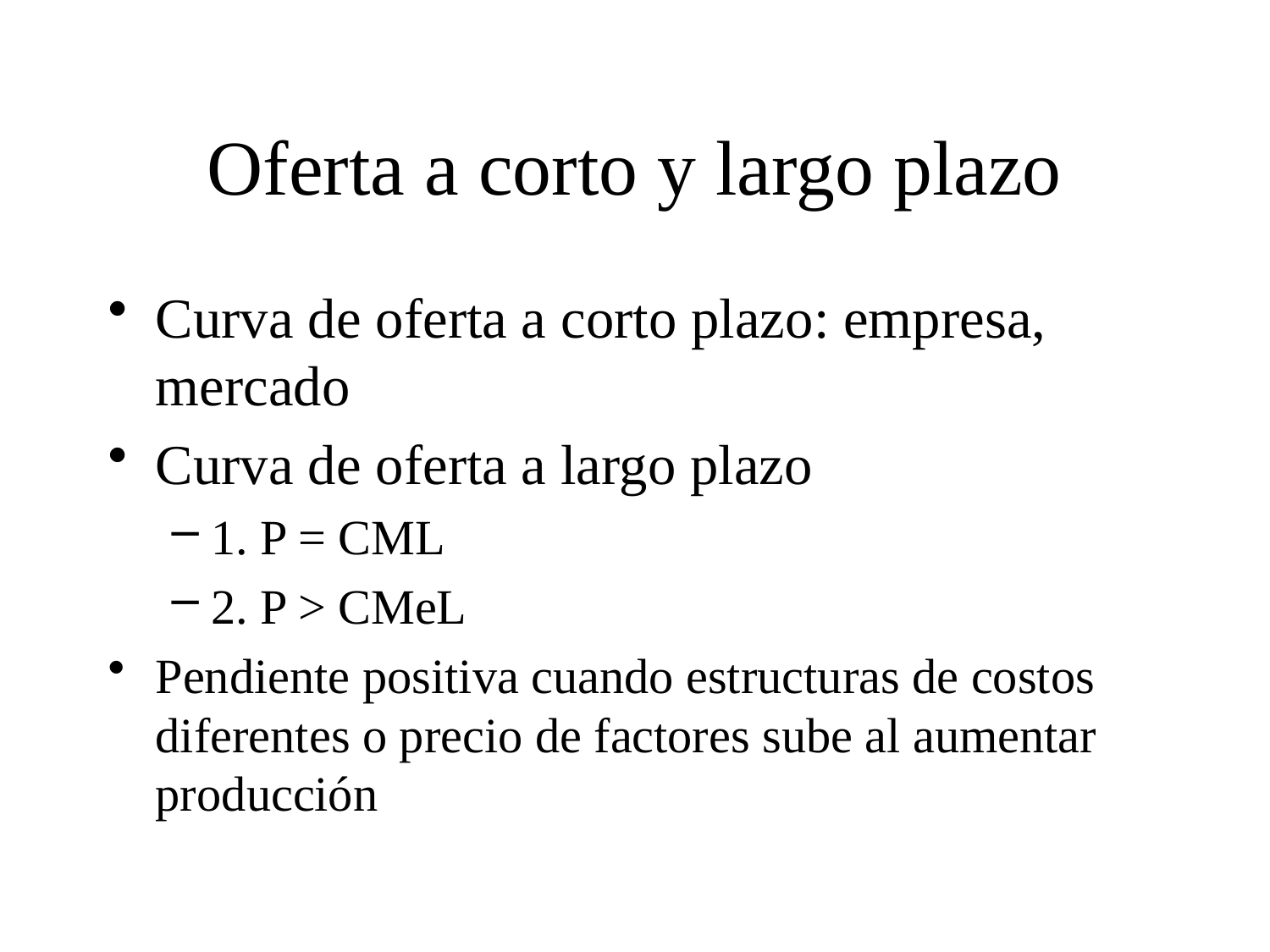

# Oferta a corto y largo plazo
Curva de oferta a corto plazo: empresa, mercado
Curva de oferta a largo plazo
1. P = CML
2. P > CMeL
Pendiente positiva cuando estructuras de costos diferentes o precio de factores sube al aumentar producción